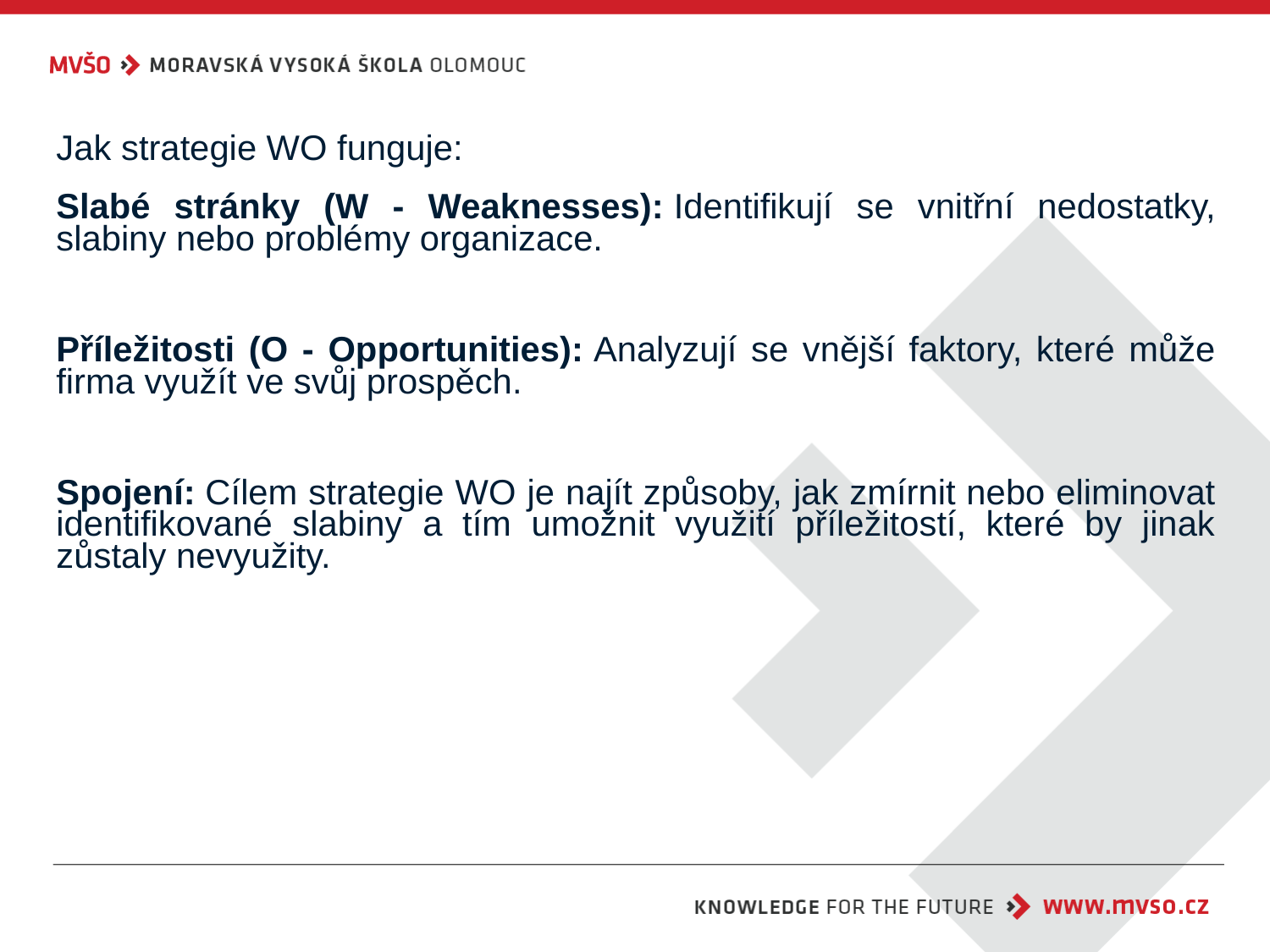

Jak strategie WO funguje:
Slabé stránky (W - Weaknesses): Identifikují se vnitřní nedostatky, slabiny nebo problémy organizace.

Příležitosti (O - Opportunities): Analyzují se vnější faktory, které může firma využít ve svůj prospěch.

Spojení: Cílem strategie WO je najít způsoby, jak zmírnit nebo eliminovat identifikované slabiny a tím umožnit využití příležitostí, které by jinak zůstaly nevyužity.